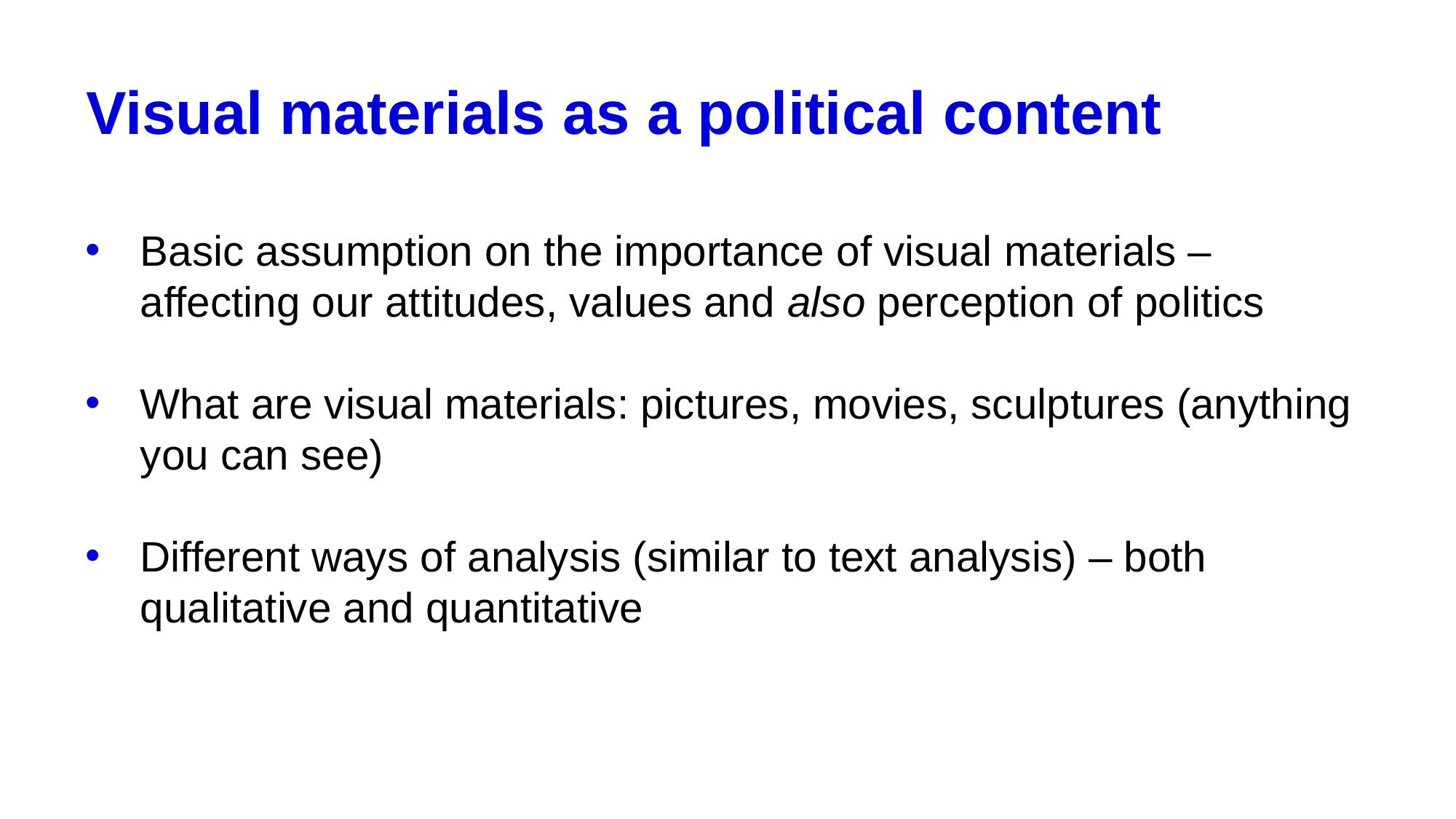

# Visual materials as a political content
Basic assumption on the importance of visual materials – affecting our attitudes, values and also perception of politics

What are visual materials: pictures, movies, sculptures (anything you can see)

Different ways of analysis (similar to text analysis) – both qualitative and quantitative